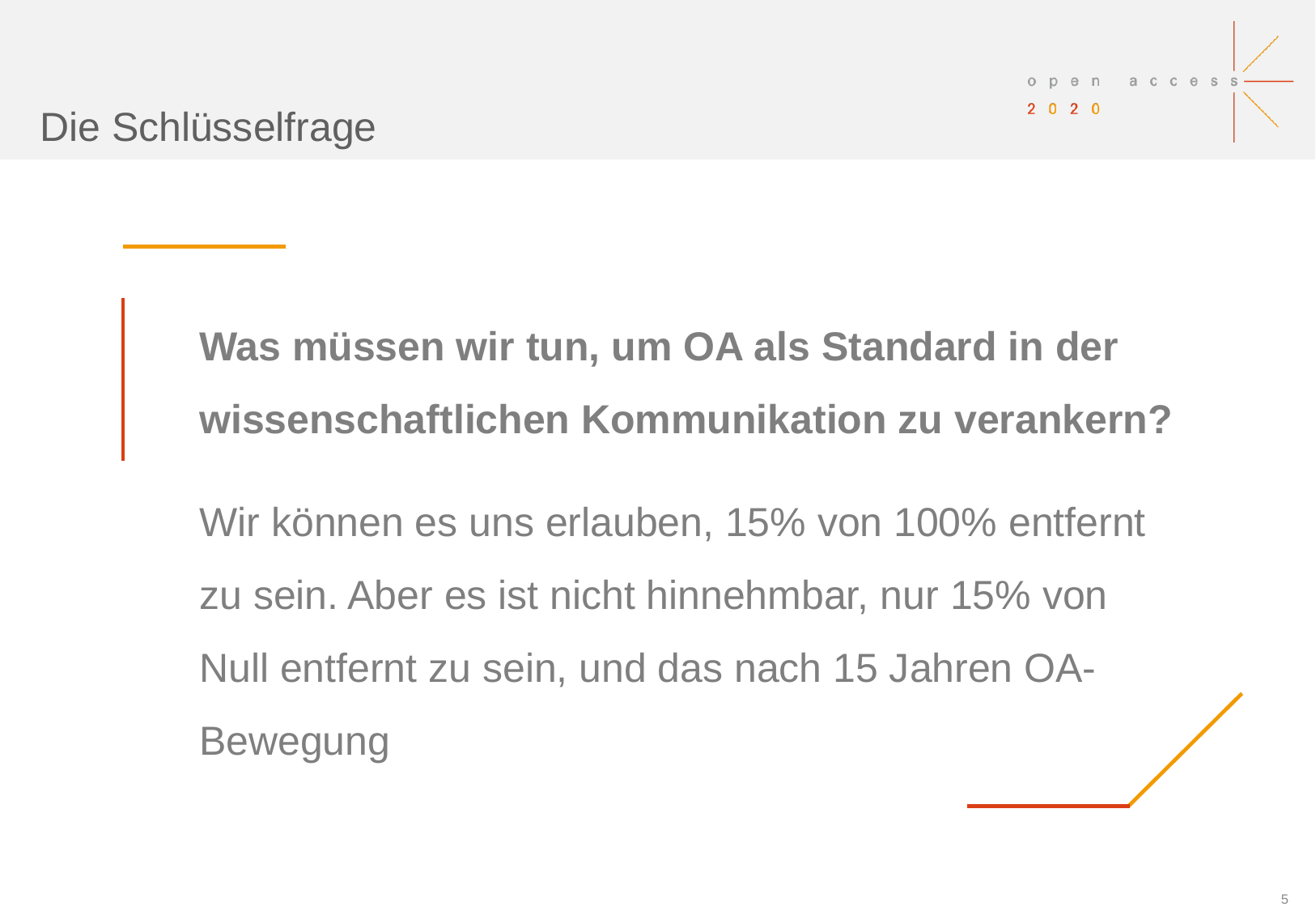

Die Schlüsselfrage
Was müssen wir tun, um OA als Standard in der wissenschaftlichen Kommunikation zu verankern?
Wir können es uns erlauben, 15% von 100% entfernt zu sein. Aber es ist nicht hinnehmbar, nur 15% von Null entfernt zu sein, und das nach 15 Jahren OA-Bewegung
5